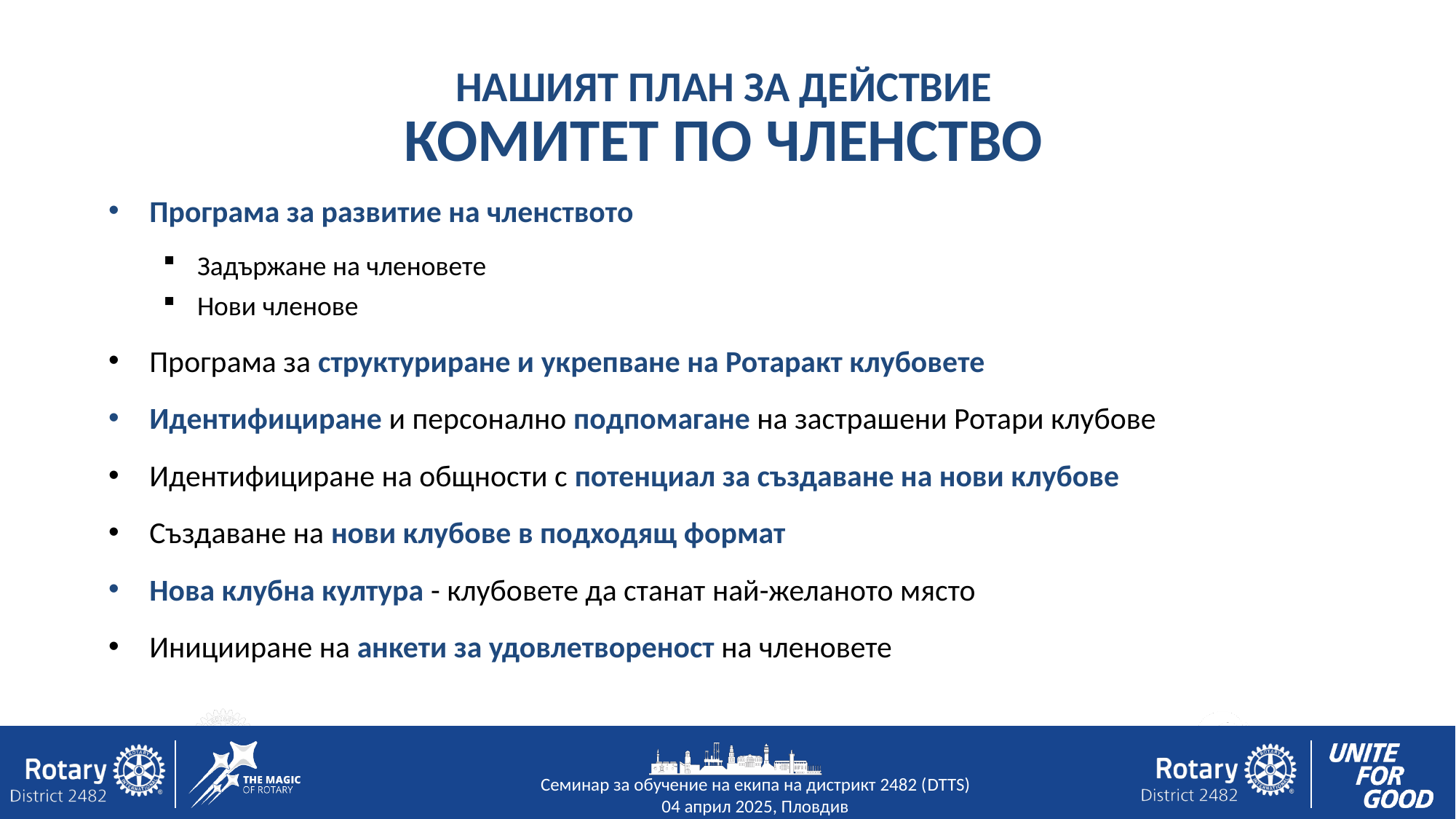

НАШИЯТ ПЛАН ЗА ДЕЙСТВИЕ
КОМИТЕТ ПО ЧЛЕНСТВО
Програма за развитие на членството
Задържане на членовете
Нови членове
Програма за структуриране и укрепване на Ротаракт клубовете
Идентифициране и персонално подпомагане на застрашени Ротари клубове
Идентифициране на общности с потенциал за създаване на нови клубове
Създаване на нови клубове в подходящ формат
Нова клубна култура - клубовете да станат най-желаното място
Иницииране на анкети за удовлетвореност на членовете